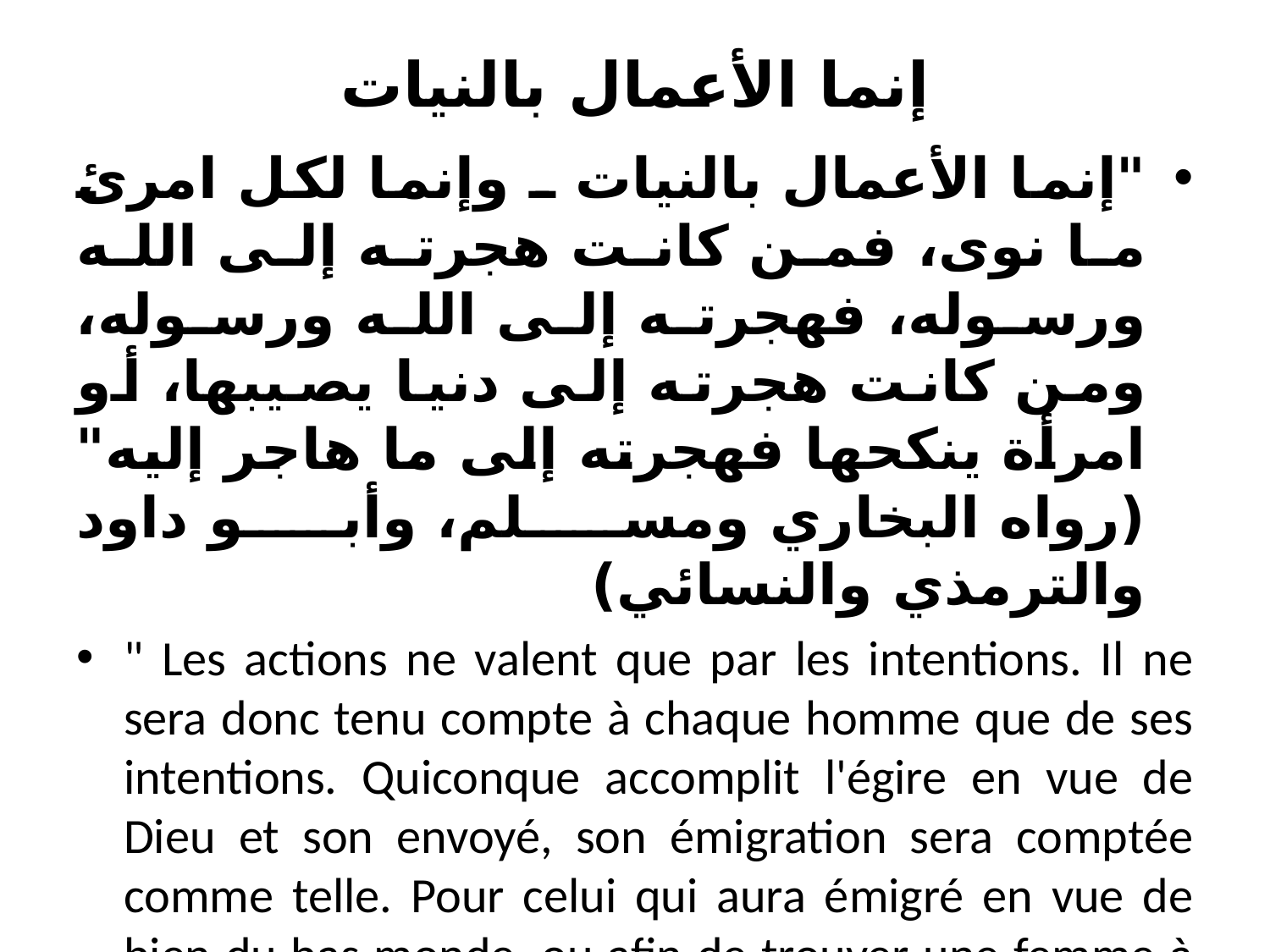

# إنما الأعمال بالنيات
"إنما الأعمال بالنيات ـ وإنما لكل امرئ ما نوى، فمن كانت هجرته إلى الله ورسوله، فهجرته إلى الله ورسوله، ومن كانت هجرته إلى دنيا يصيبها، أو امرأة ينكحها فهجرته إلى ما هاجر إليه" (رواه البخاري ومسلم، وأبو داود والترمذي والنسائي)
" Les actions ne valent que par les intentions. Il ne sera donc tenu compte à chaque homme que de ses intentions. Quiconque accomplit l'égire en vue de Dieu et son envoyé, son émigration sera comptée comme telle. Pour celui qui aura émigré en vue de bien du bas monde, ou afin de trouver une femme à épouser, son émigration ne lui sera comptée que pour le but qui aura déterminé son hégire". --
Sahih Bukhari et Sahih Mouslim*Omar Ibn Al-Khattab